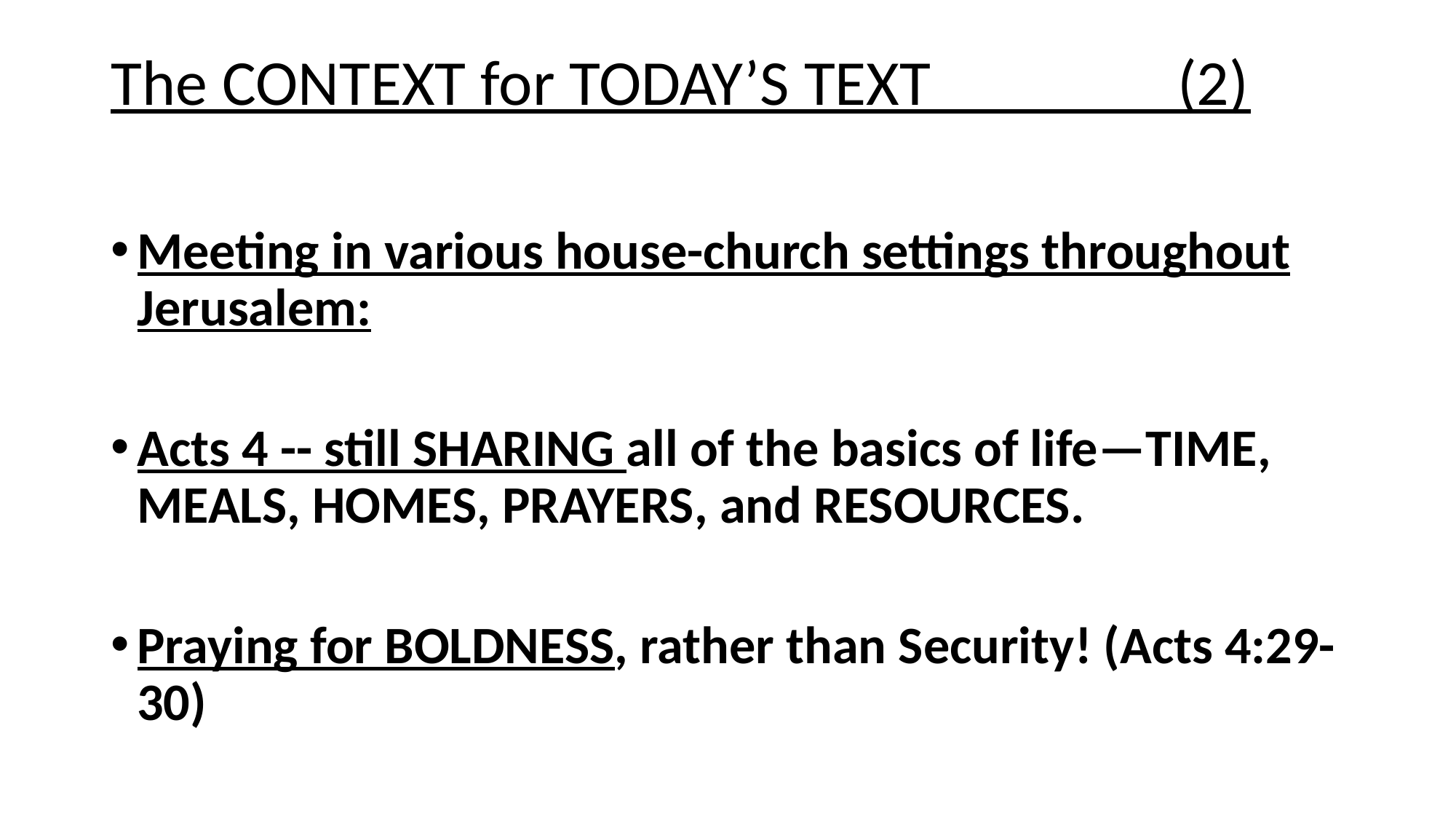

# The CONTEXT for TODAY’S TEXT                 (2)
Meeting in various house-church settings throughout Jerusalem:

Acts 4 -- still SHARING all of the basics of life—TIME, MEALS, HOMES, PRAYERS, and RESOURCES.

Praying for BOLDNESS, rather than Security! (Acts 4:29-30)